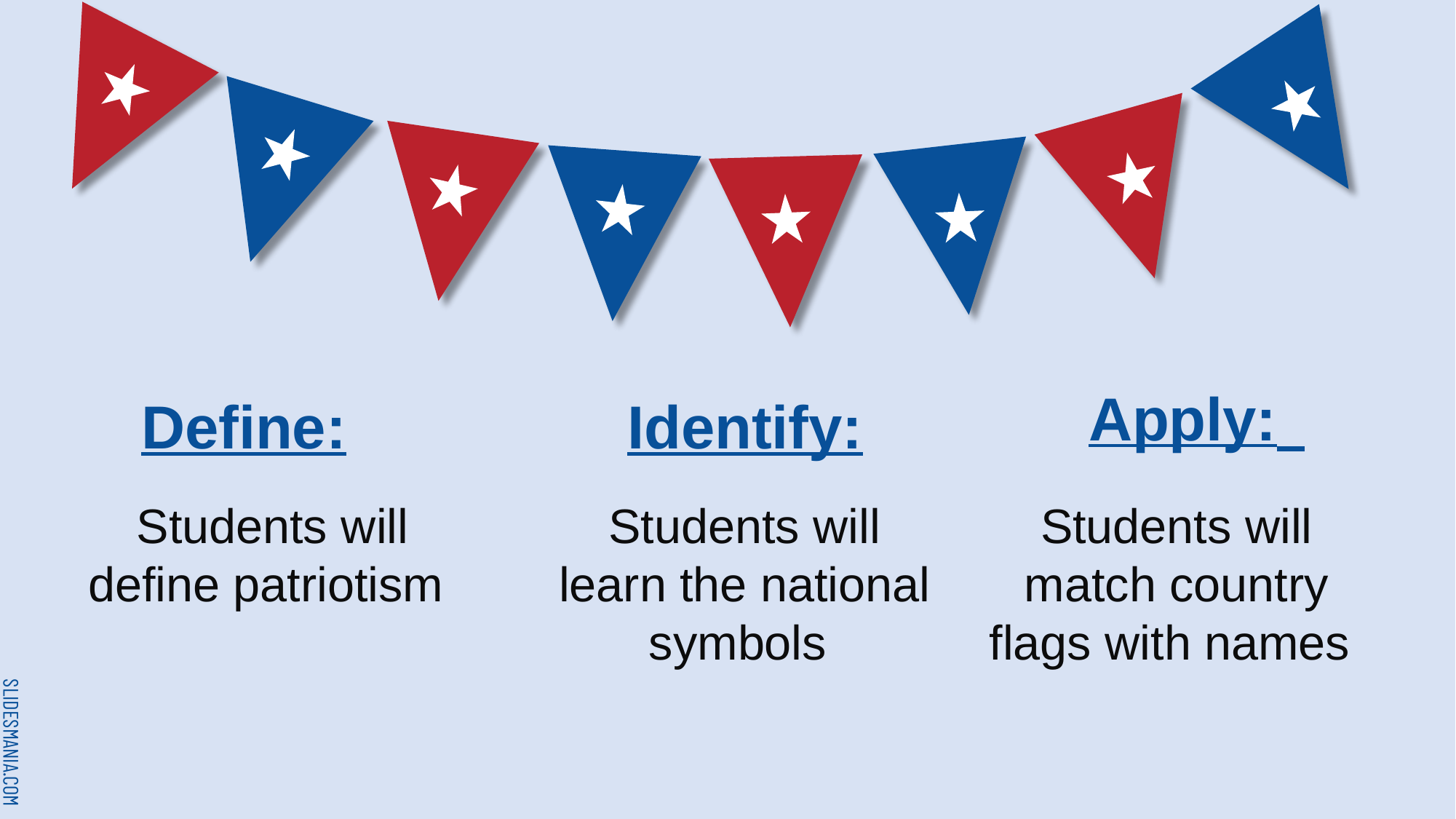

Apply:
Define:
Identify:
Students will define patriotism
Students will
learn the national symbols
Students will match country flags with names